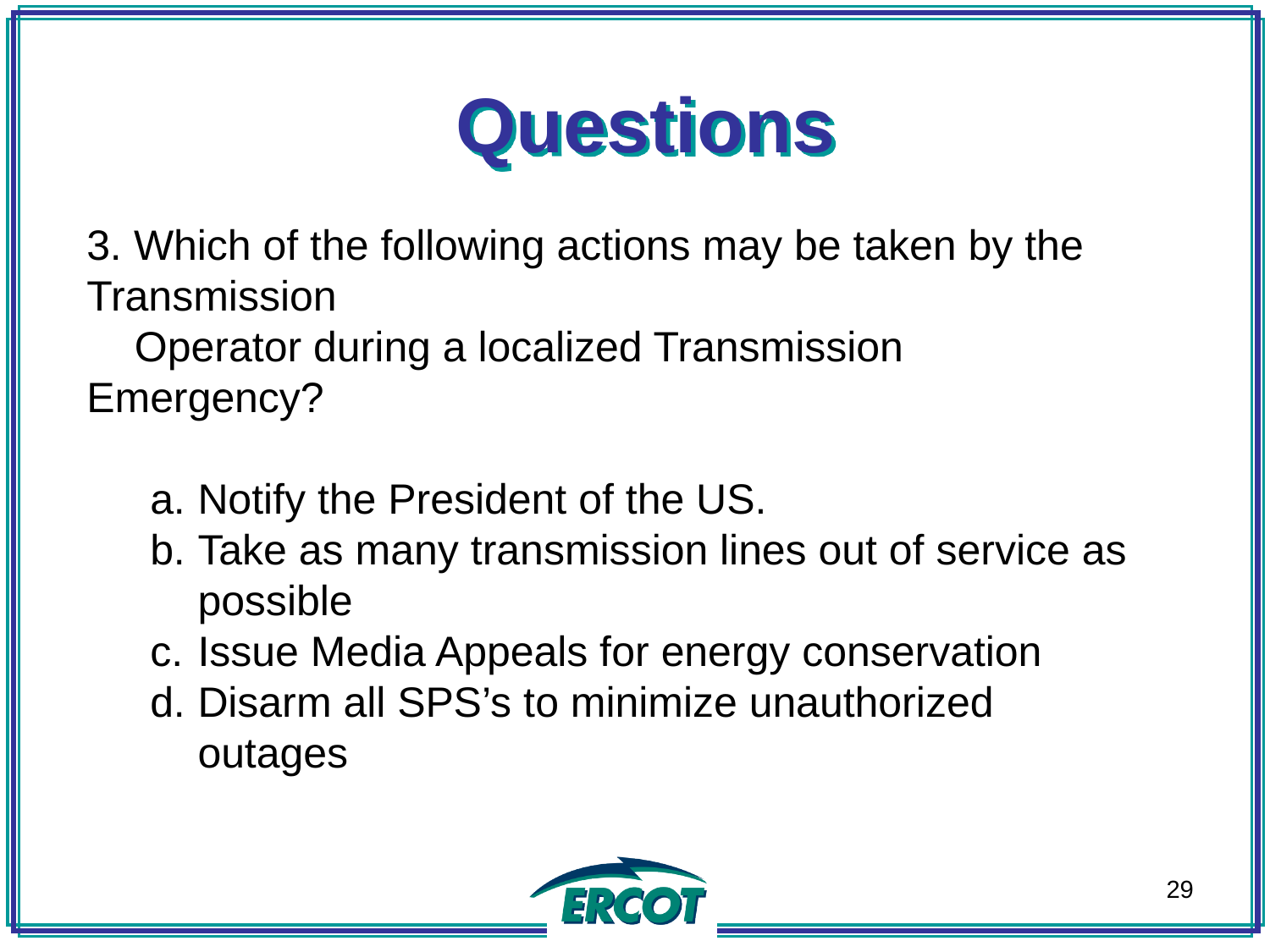

Questions
3. Which of the following actions may be taken by the Transmission
	Operator during a localized Transmission Emergency?

Notify the President of the US.
Take as many transmission lines out of service as possible
Issue Media Appeals for energy conservation
Disarm all SPS’s to minimize unauthorized outages
29